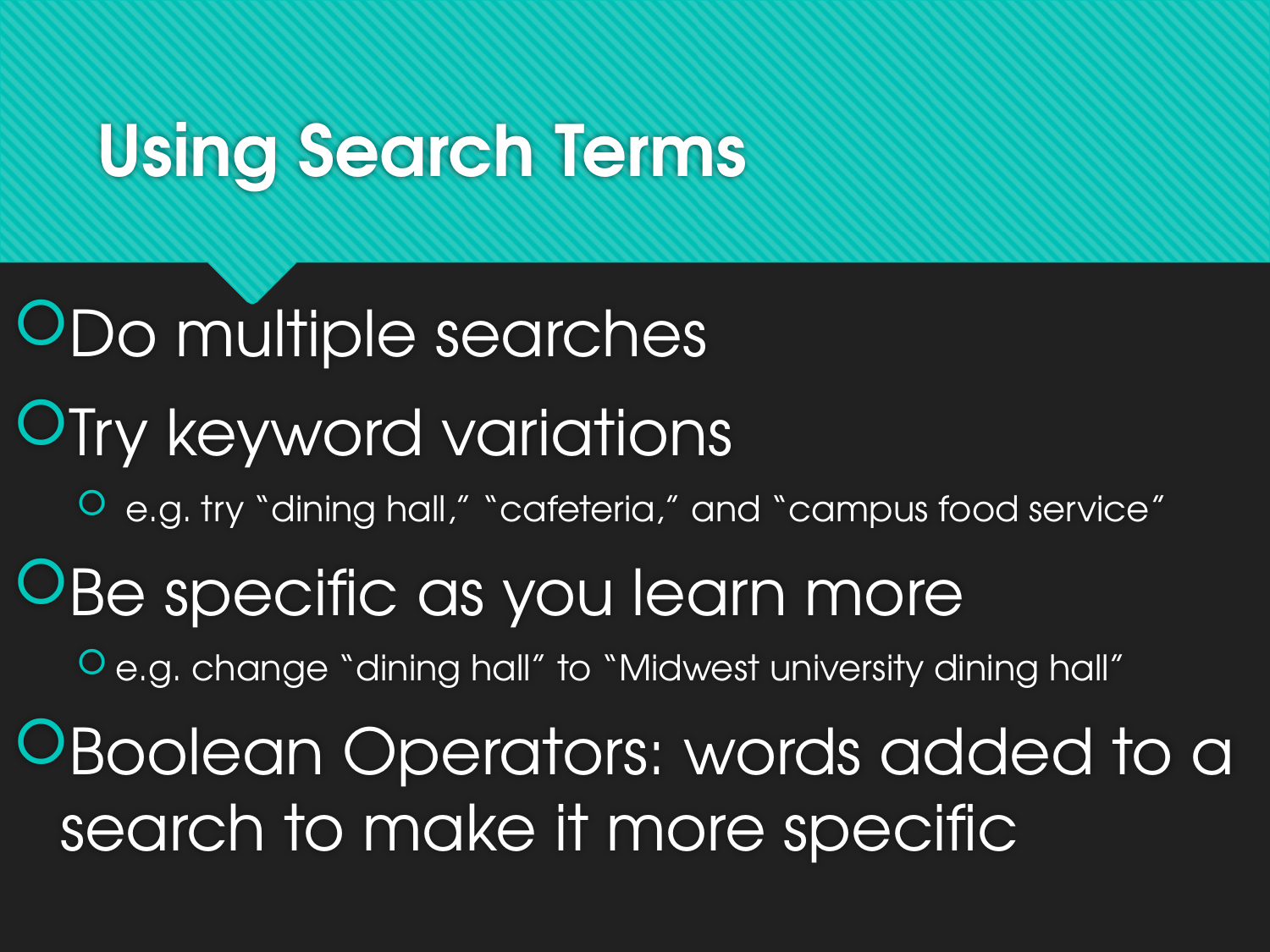

# Using Search Terms
Do multiple searches
Try keyword variations
 e.g. try “dining hall,” “cafeteria,” and “campus food service”
Be specific as you learn more
e.g. change “dining hall” to “Midwest university dining hall”
Boolean Operators: words added to a search to make it more specific